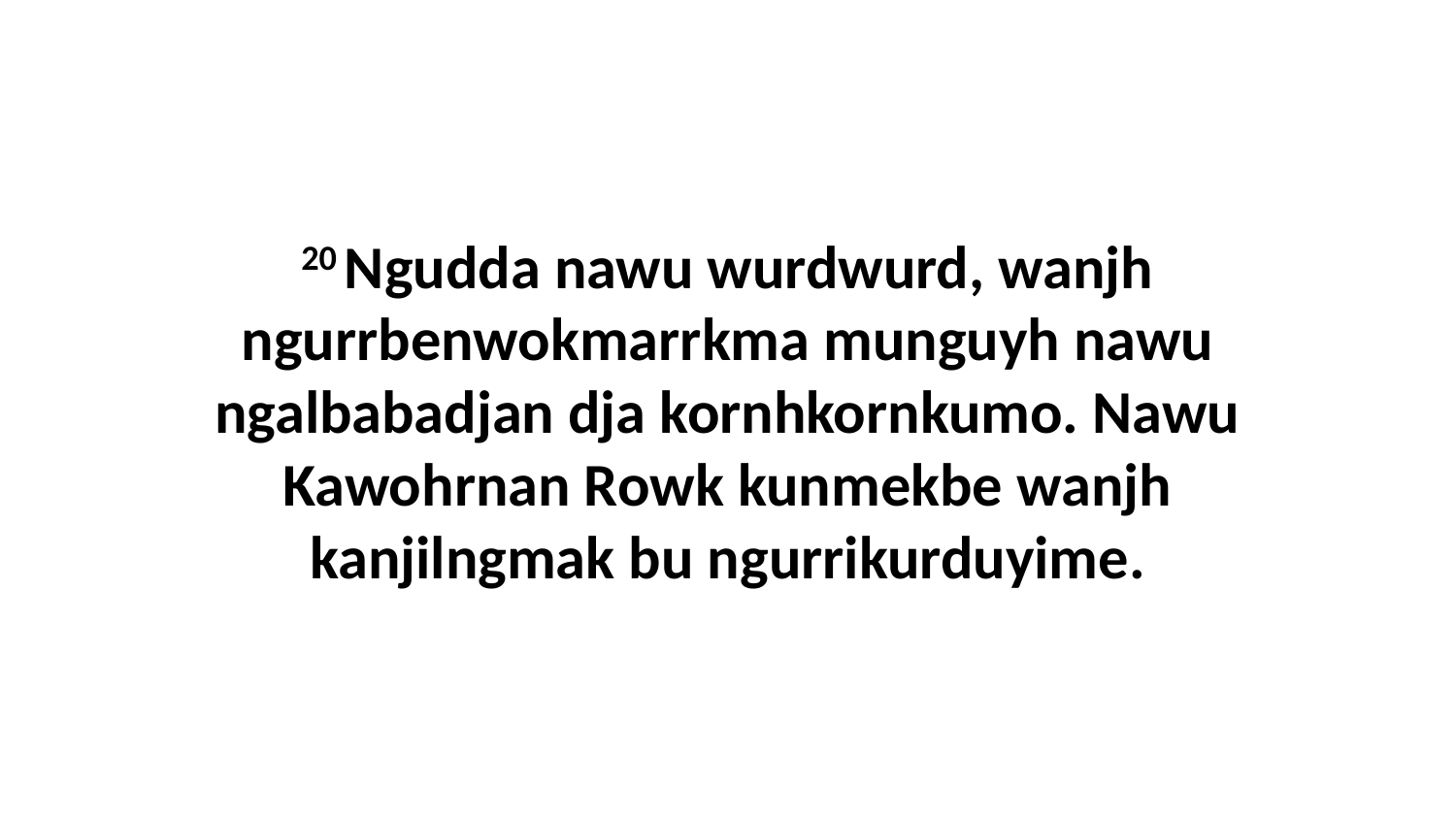

20 Ngudda nawu wurdwurd, wanjh ngurrbenwokmarrkma munguyh nawu ngalbabadjan dja kornhkornkumo. Nawu Kawohrnan Rowk kunmekbe wanjh kanjilngmak bu ngurrikurduyime.